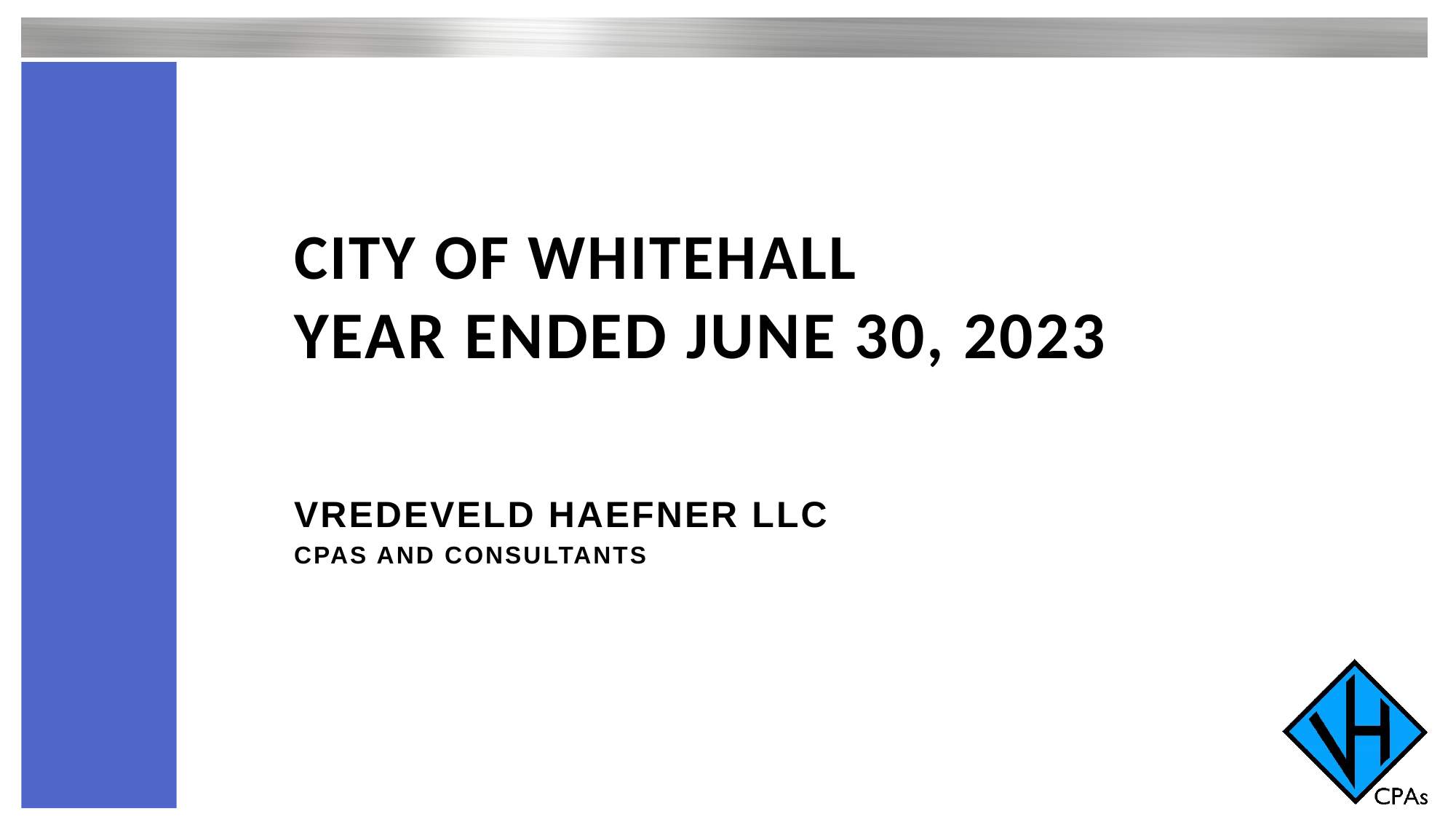

# CITY OF whitehall year ended June 30, 2023
VREDEVELD HAEFNER LLC
CPAS AND CONSULTANTS